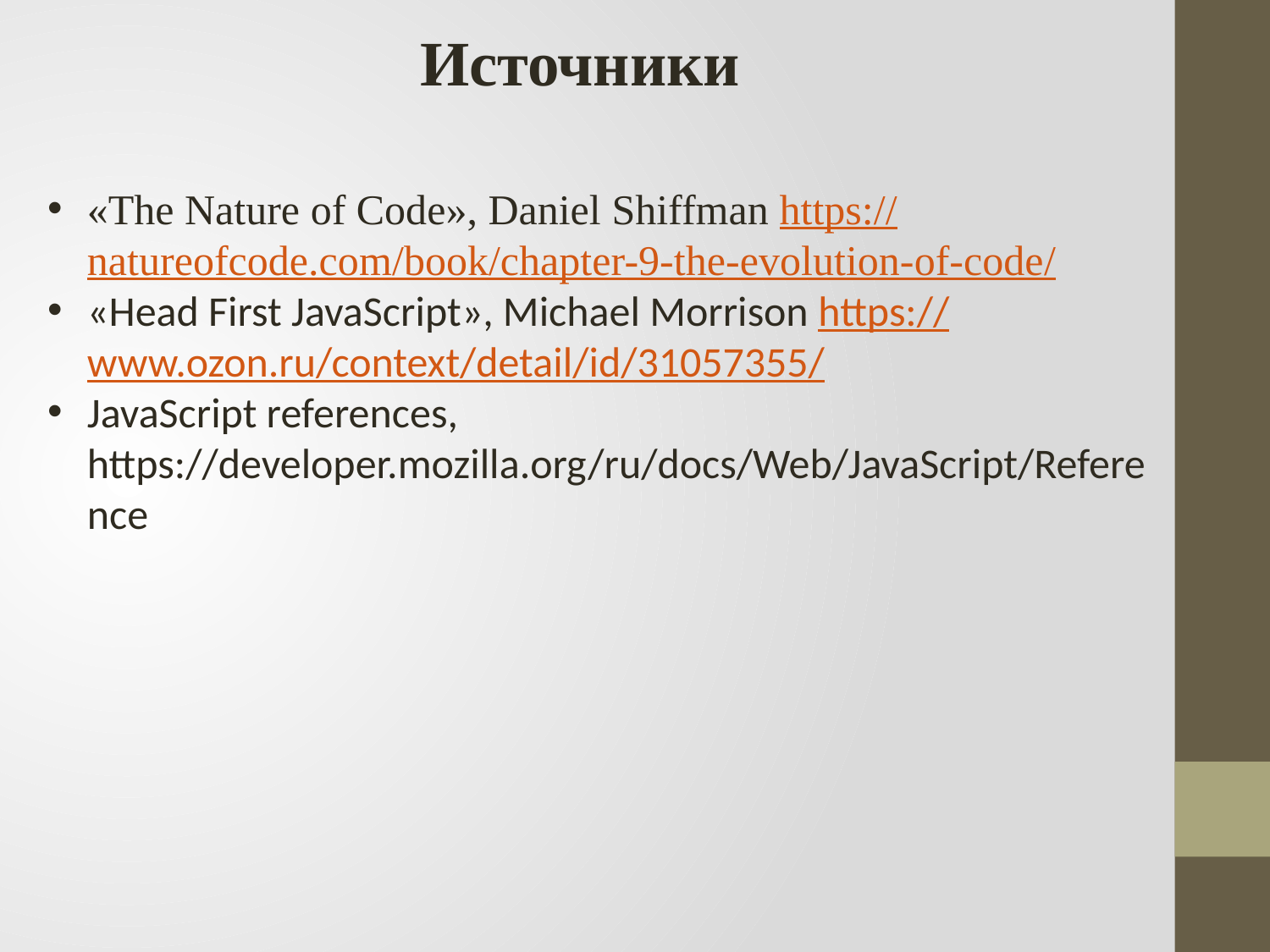

Источники
«The Nature of Code», Daniel Shiffman https://natureofcode.com/book/chapter-9-the-evolution-of-code/
«Head First JavaScript», Michael Morrison https://www.ozon.ru/context/detail/id/31057355/
JavaScript references, https://developer.mozilla.org/ru/docs/Web/JavaScript/Reference